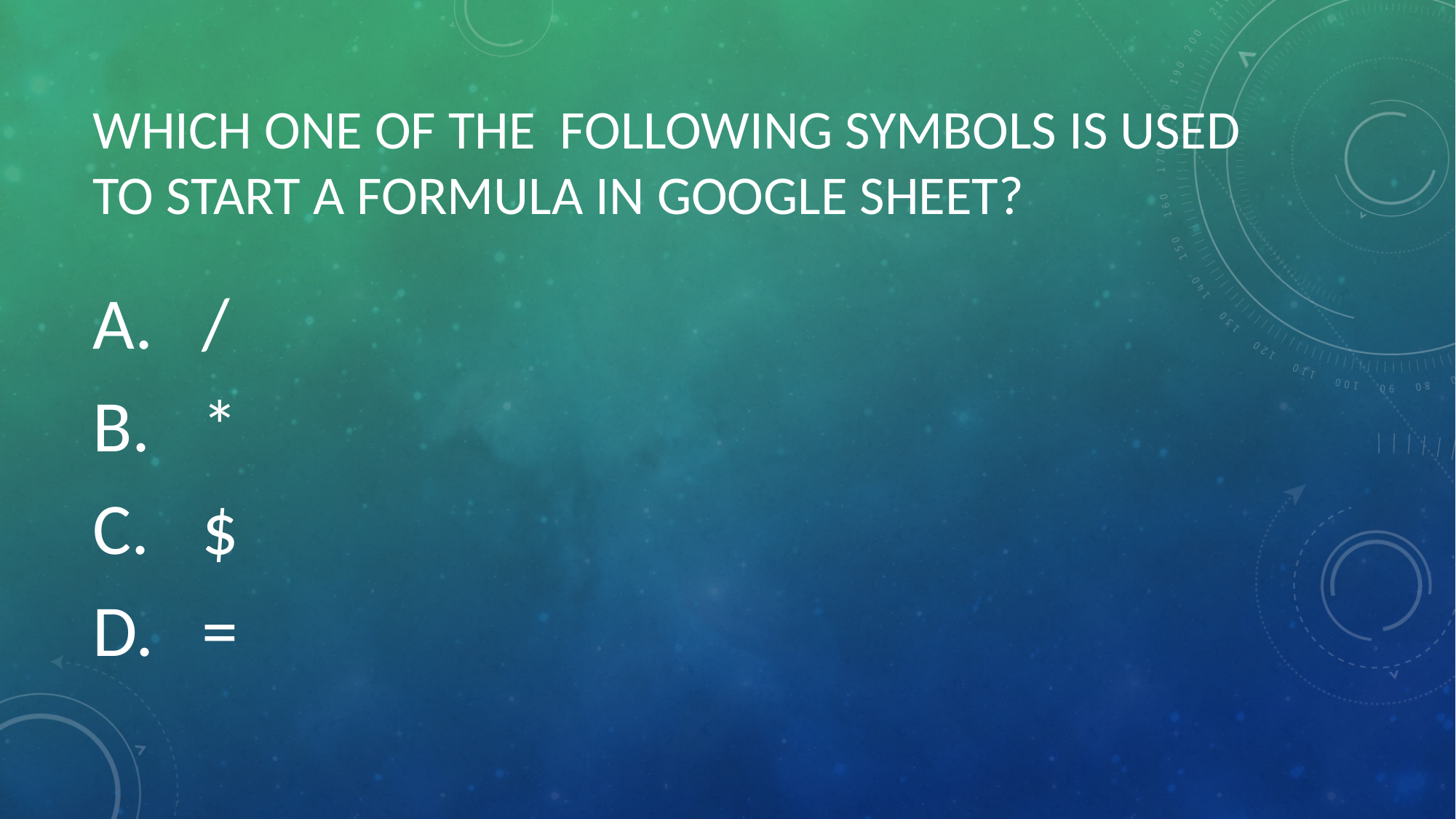

# Which one of the  following symbols is used to start a formula in google sheet?
/
*
$
=